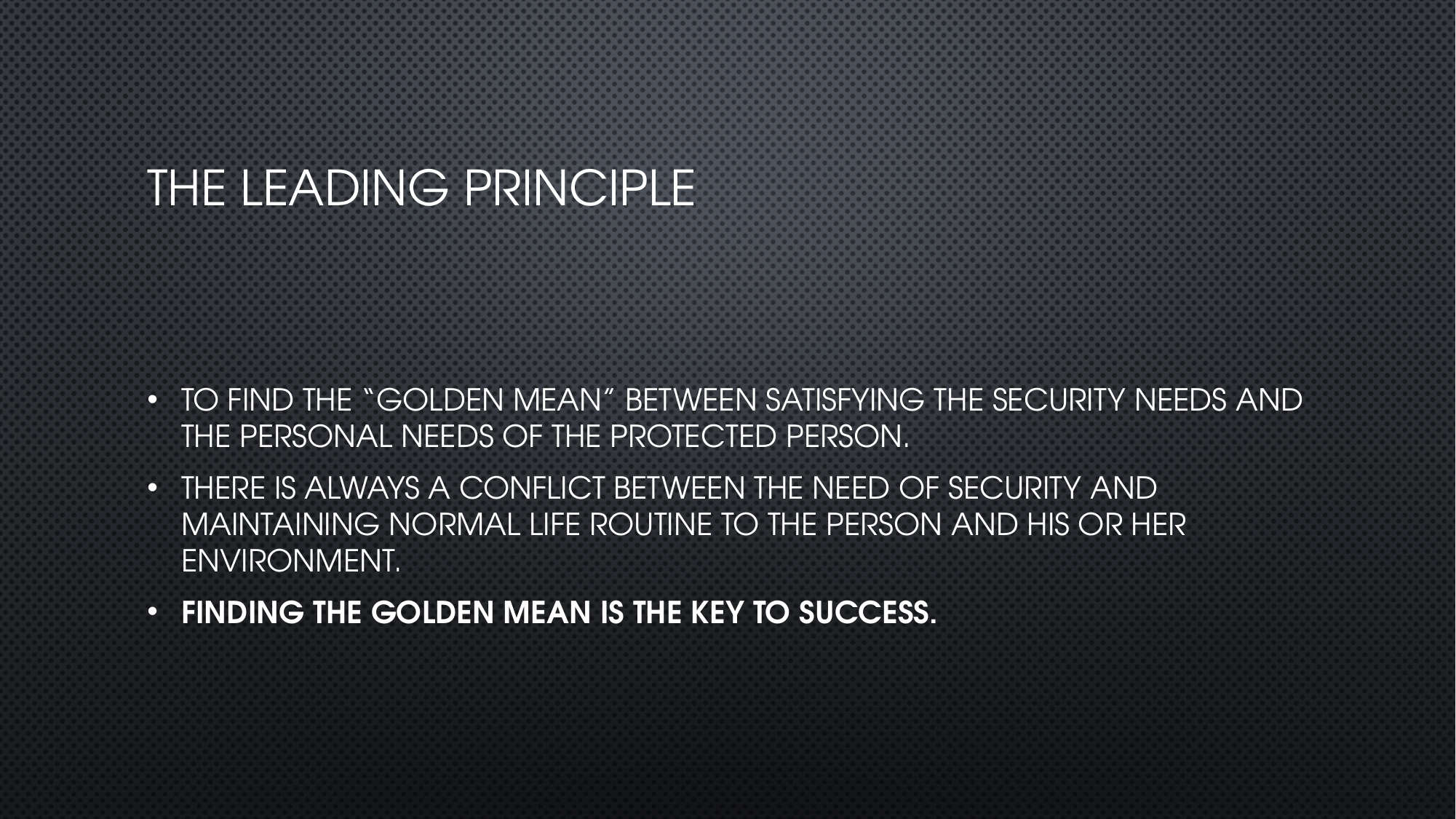

# THE LEADING PRINCIPLE
TO FIND THE “GOLDEN MEAN” BETWEEN SATISFYING THE SECURITY NEEDS AND THE PERSONAL NEEDS OF THE PROTECTED PERSON.
THERE IS ALWAYS A CONFLICT BETWEEN THE NEED OF SECURITY AND MAINTAINING NORMAL LIFE ROUTINE TO THE PERSON AND HIS OR HER ENVIRONMENT.
FINDING THE GOLDEN MEAN IS THE KEY TO SUCCESS.